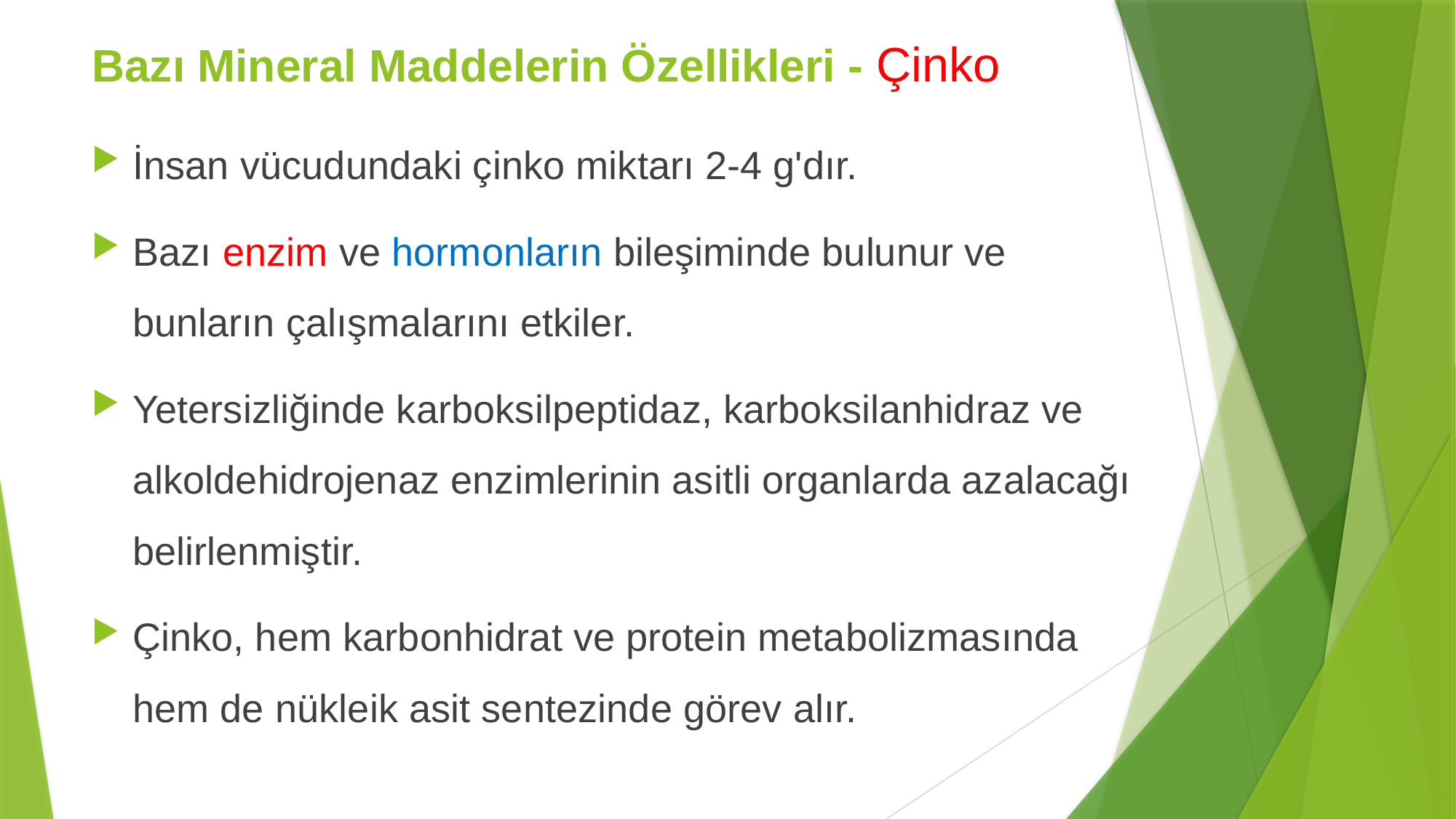

Bazı Mineral Maddelerin Özellikleri - Çinko
İnsan vücudundaki çinko miktarı 2-4 g'dır.
Bazı enzim ve hormonların bileşiminde bulunur ve bunların çalışmalarını etkiler.
Yetersizliğinde karboksilpeptidaz, karboksilanhidraz ve alkoldehidrojenaz enzimlerinin asitli organlarda azalacağı belirlenmiştir.
Çinko, hem karbonhidrat ve protein metabolizmasında hem de nükleik asit sentezinde görev alır.